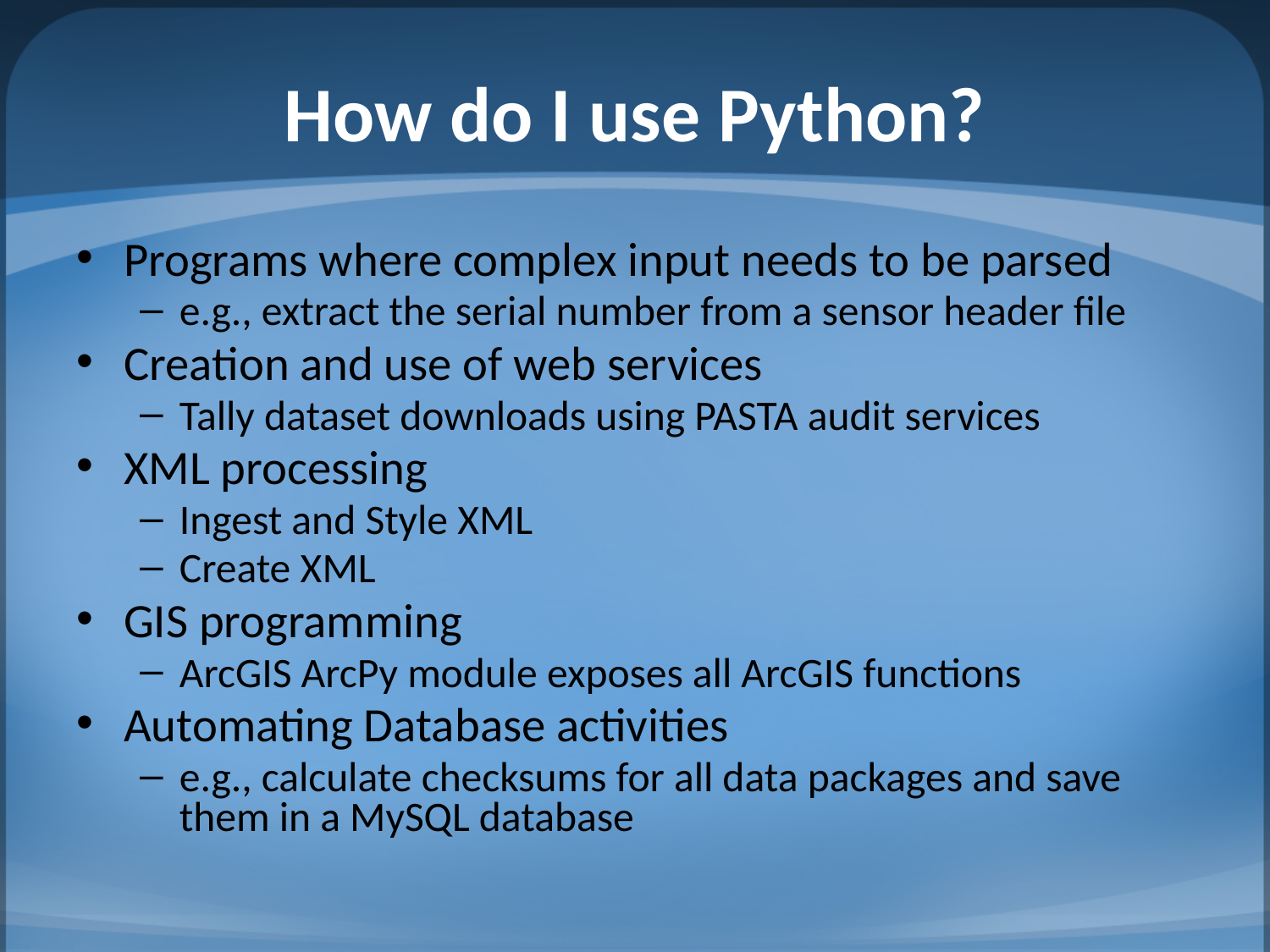

# How do I use Python?
Programs where complex input needs to be parsed
e.g., extract the serial number from a sensor header file
Creation and use of web services
Tally dataset downloads using PASTA audit services
XML processing
Ingest and Style XML
Create XML
GIS programming
ArcGIS ArcPy module exposes all ArcGIS functions
Automating Database activities
e.g., calculate checksums for all data packages and save them in a MySQL database